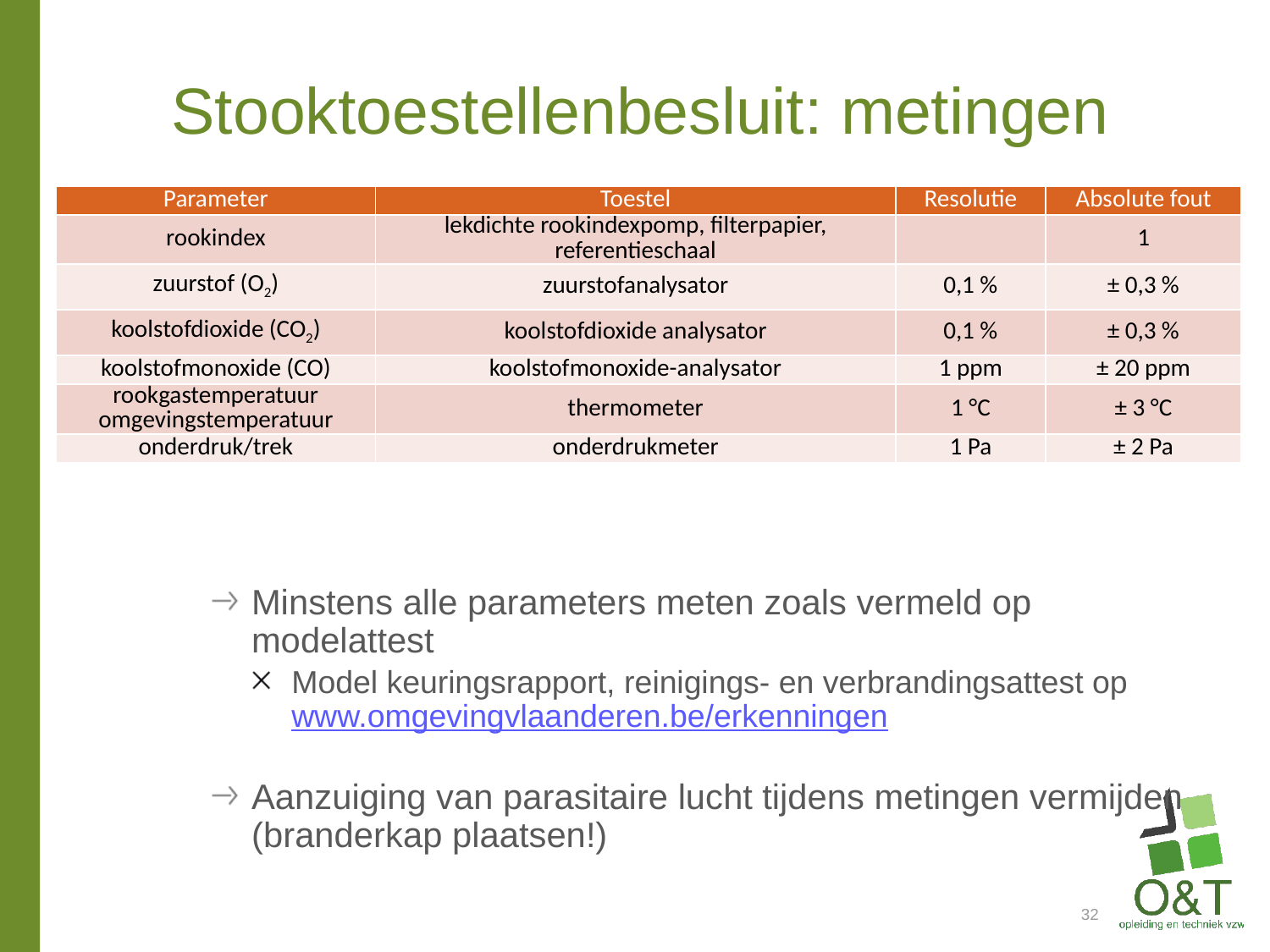

# Stooktoestellenbesluit: metingen
| Parameter | Toestel | Resolutie | Absolute fout |
| --- | --- | --- | --- |
| rookindex | lekdichte rookindexpomp, filterpapier, referentieschaal |  | 1 |
| zuurstof (O2) | zuurstofanalysator | 0,1 % | ± 0,3 % |
| koolstofdioxide (CO2) | koolstofdioxide analysator | 0,1 % | ± 0,3 % |
| koolstofmonoxide (CO) | koolstofmonoxide-analysator | 1 ppm | ± 20 ppm |
| rookgastemperatuur omgevingstemperatuur | thermometer | 1 °C | ± 3 °C |
| onderdruk/trek | onderdrukmeter | 1 Pa | ± 2 Pa |

Uitvoeren van de metingen 		(bijlage I van het stooktoestellenbesluit)
Meetapparatuur moet voldoen aan:

Minstens alle parameters meten zoals vermeld op modelattest
Model keuringsrapport, reinigings- en verbrandingsattest op www.omgevingvlaanderen.be/erkenningen

Aanzuiging van parasitaire lucht tijdens metingen vermijden (branderkap plaatsen!)

32